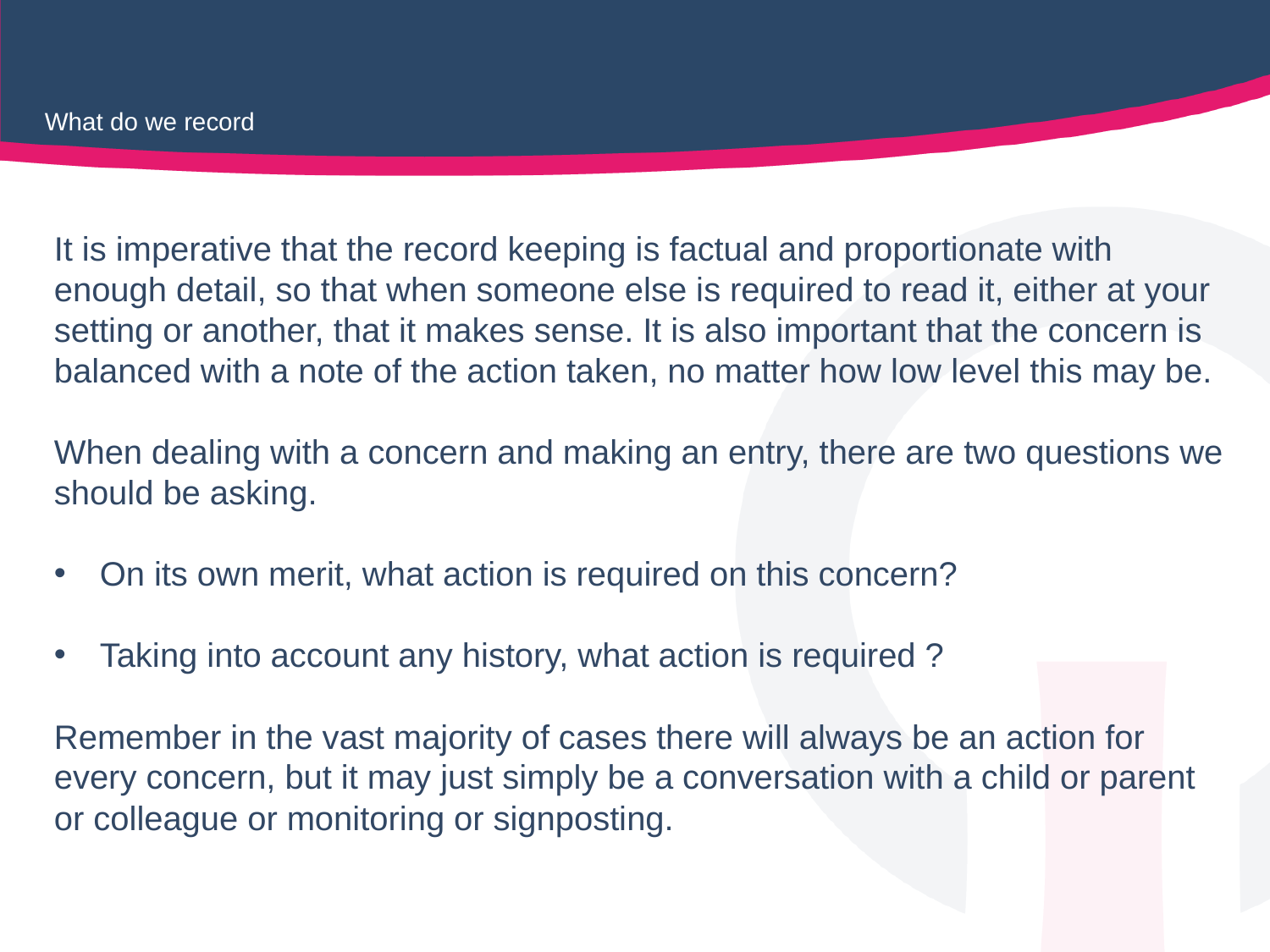

# What do we record

It is imperative that the record keeping is factual and proportionate with enough detail, so that when someone else is required to read it, either at your setting or another, that it makes sense. It is also important that the concern is balanced with a note of the action taken, no matter how low level this may be.

When dealing with a concern and making an entry, there are two questions we should be asking.

On its own merit, what action is required on this concern?

Taking into account any history, what action is required ?

Remember in the vast majority of cases there will always be an action for every concern, but it may just simply be a conversation with a child or parent or colleague or monitoring or signposting.